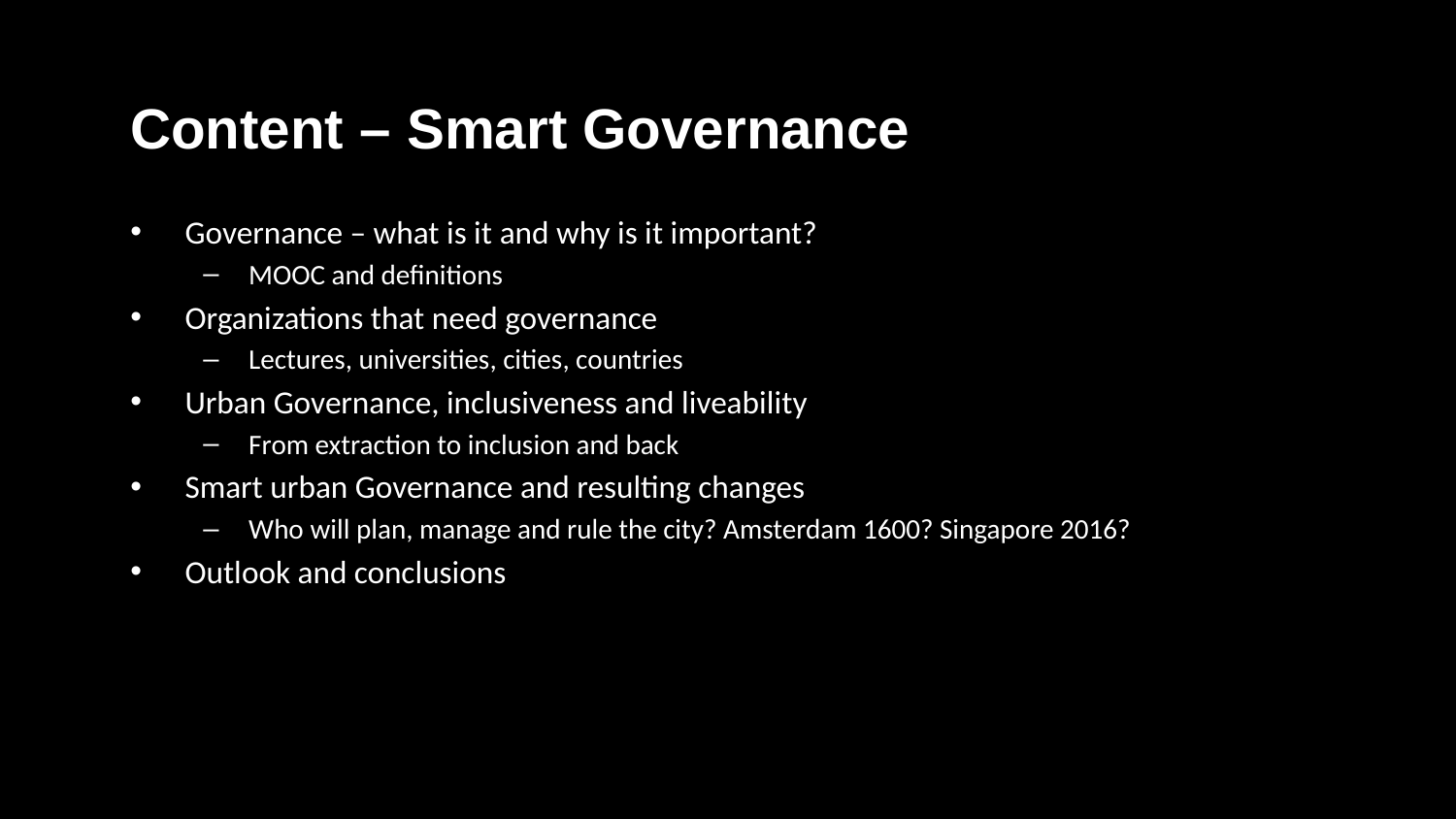

Content – Smart Governance

Governance – what is it and why is it important?
MOOC and definitions
Organizations that need governance
Lectures, universities, cities, countries
Urban Governance, inclusiveness and liveability
From extraction to inclusion and back
Smart urban Governance and resulting changes
Who will plan, manage and rule the city? Amsterdam 1600? Singapore 2016?
Outlook and conclusions